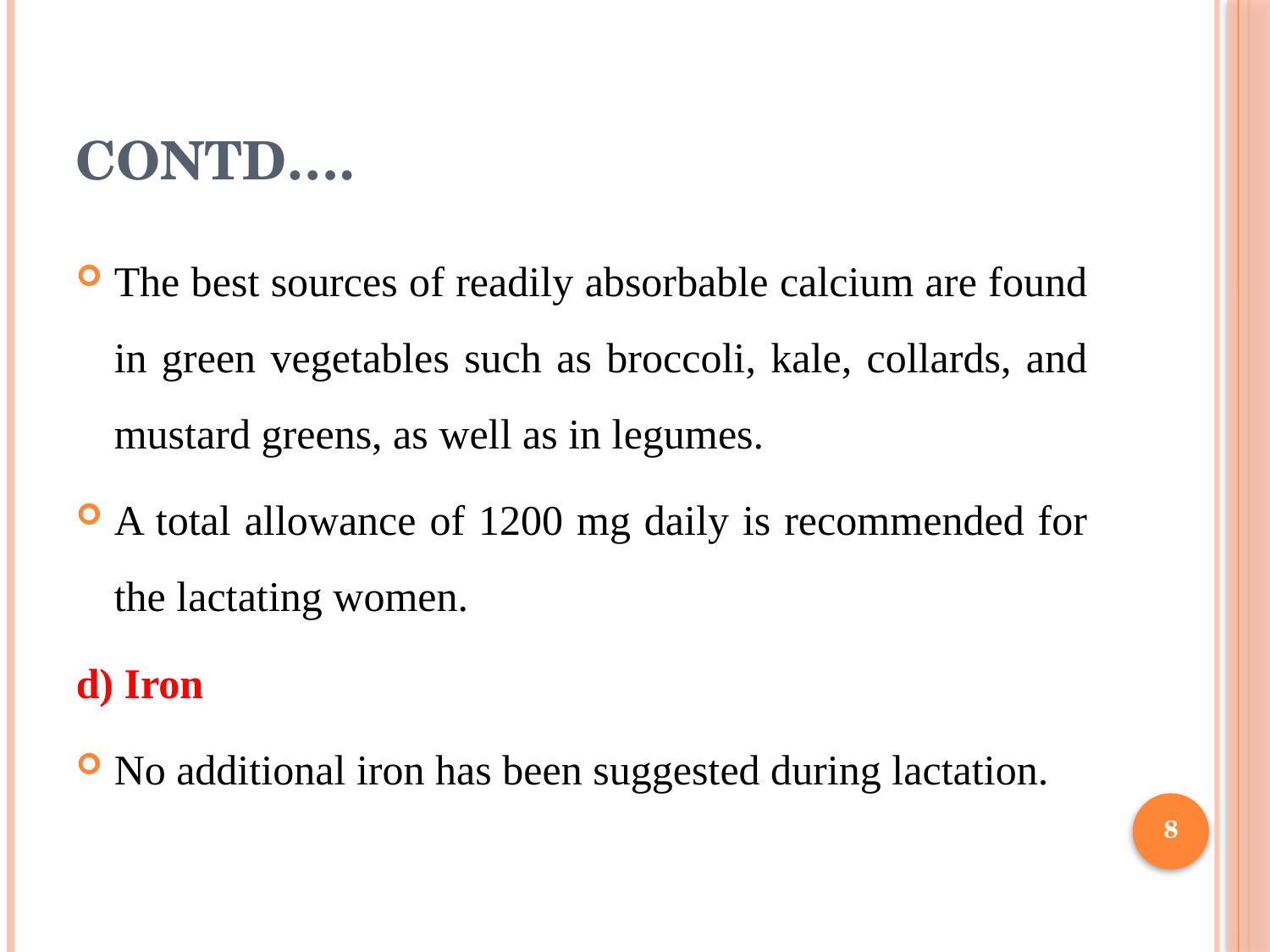

# Contd….
The best sources of readily absorbable calcium are found in green vegetables such as broccoli, kale, collards, and mustard greens, as well as in legumes.
A total allowance of 1200 mg daily is recommended for the lactating women.
d) Iron
No additional iron has been suggested during lactation.

8